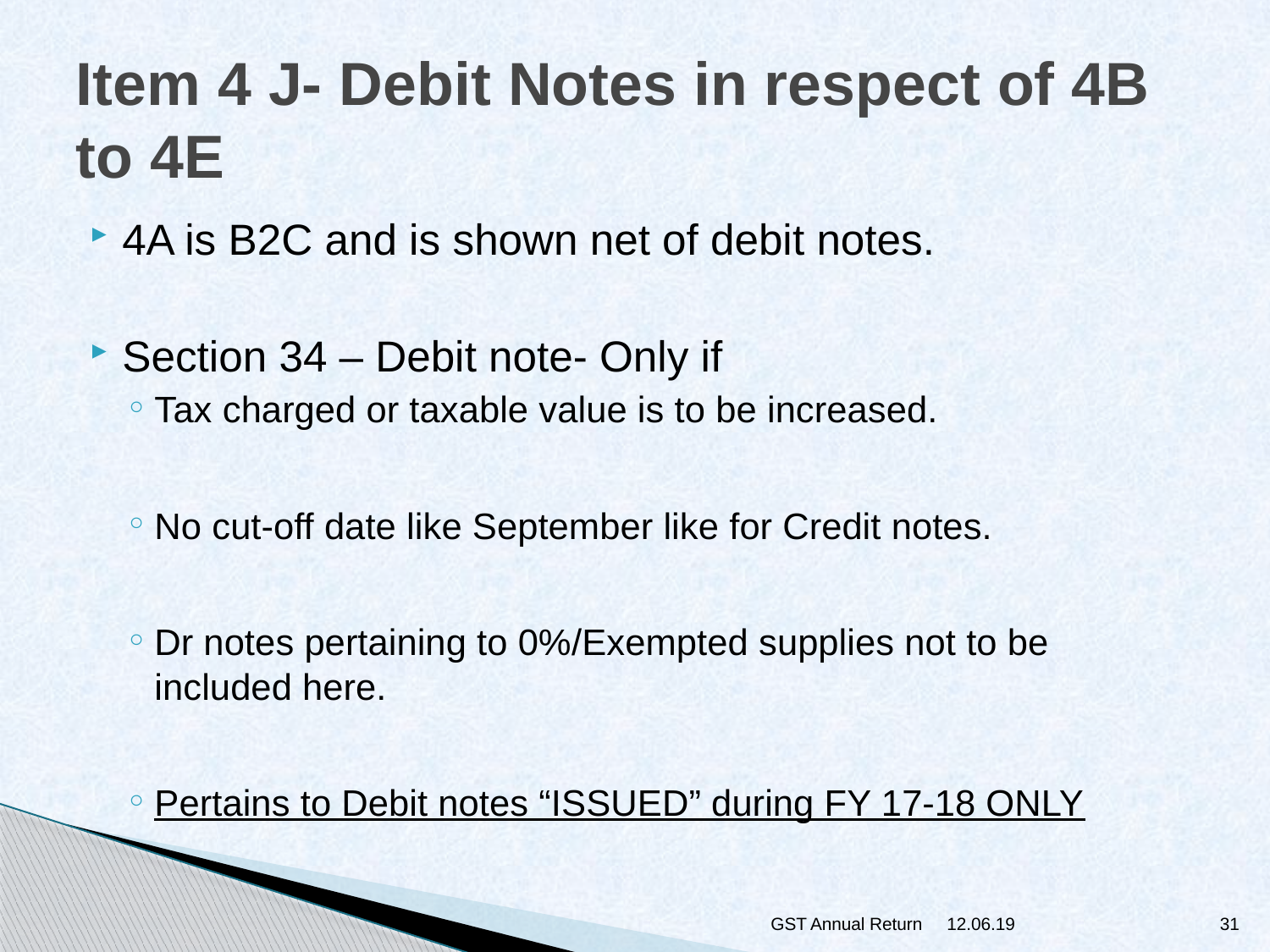

# Item 4 J- Debit Notes in respect of 4B to 4E
4A is B2C and is shown net of debit notes.

Section 34 – Debit note- Only if
Tax charged or taxable value is to be increased.

No cut-off date like September like for Credit notes.

Dr notes pertaining to 0%/Exempted supplies not to be included here.

Pertains to Debit notes “ISSUED” during FY 17-18 ONLY
GST Annual Return
12.06.19
31